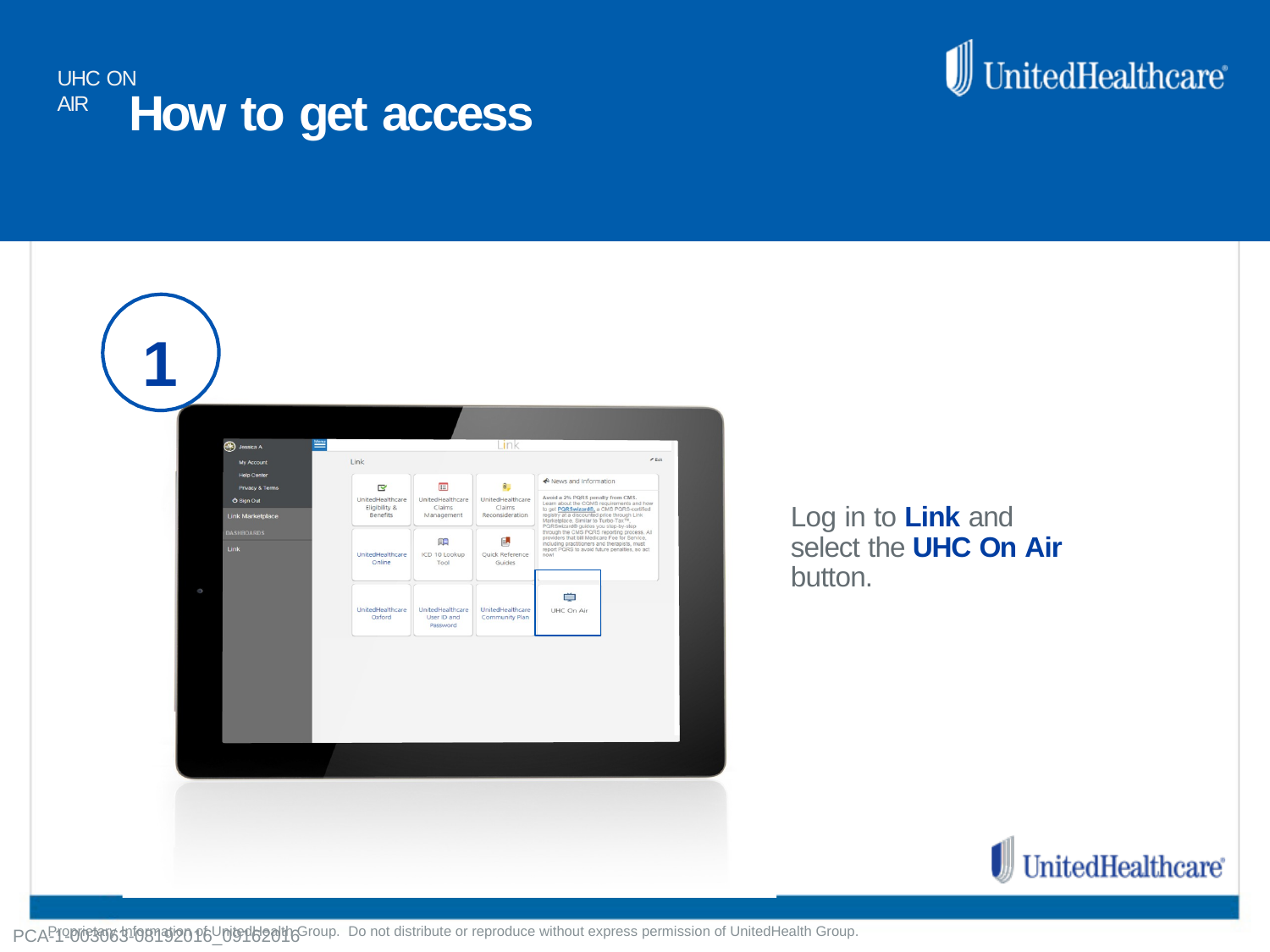

UHC ON AIR
# How to get access

1

Log in to Link and select the UHC On Air button.

Proprietary Information of UnitedHealth Group.  Do not distribute or reproduce without express permission of UnitedHealth Group.
PCA-1-003063-08192016_09162016